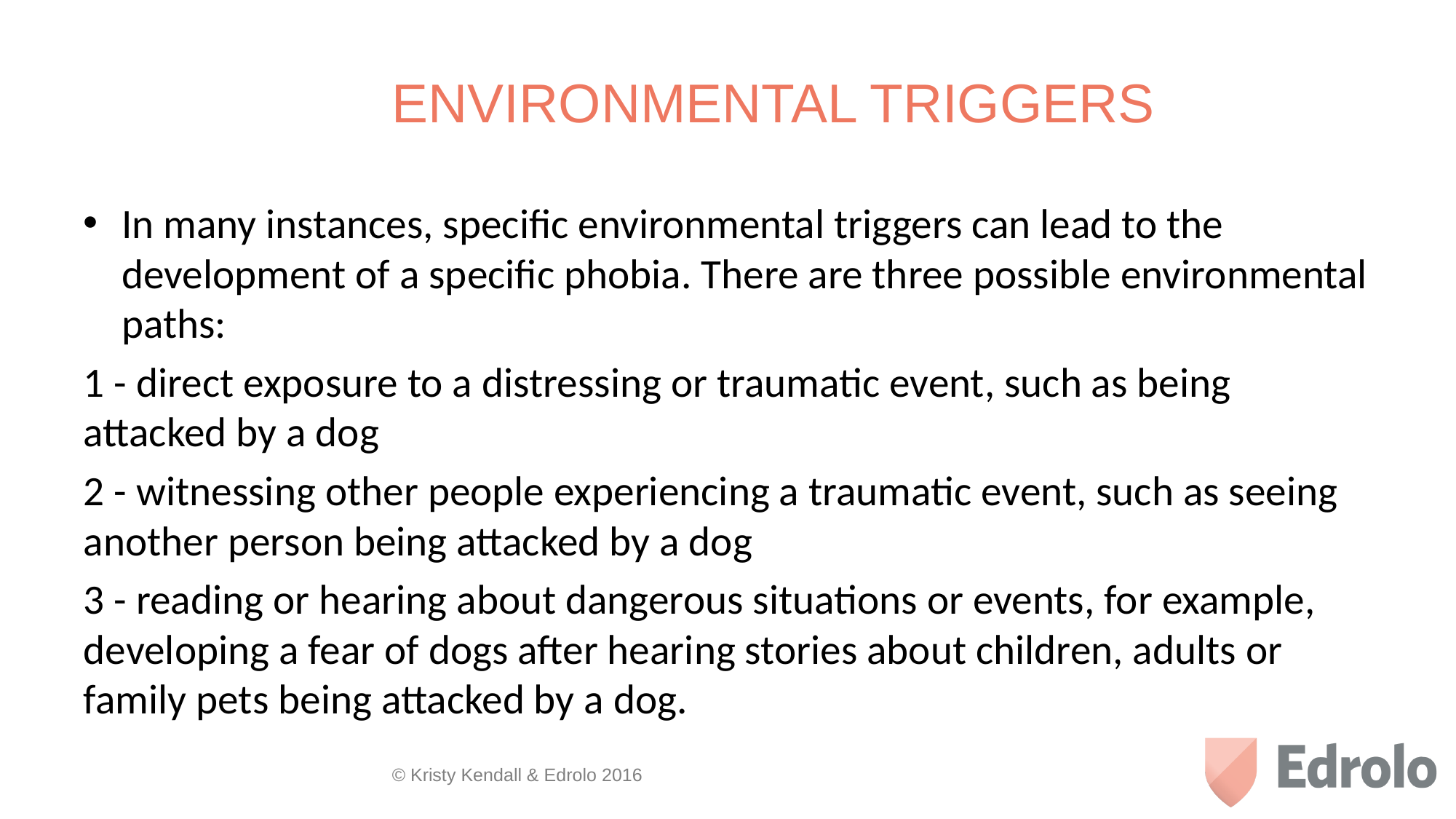

# ENVIRONMENTAL TRIGGERS
In many instances, specific environmental triggers can lead to the development of a specific phobia. There are three possible environmental paths:
1 - direct exposure to a distressing or traumatic event, such as being attacked by a dog
2 - witnessing other people experiencing a traumatic event, such as seeing another person being attacked by a dog
3 - reading or hearing about dangerous situations or events, for example, developing a fear of dogs after hearing stories about children, adults or family pets being attacked by a dog.